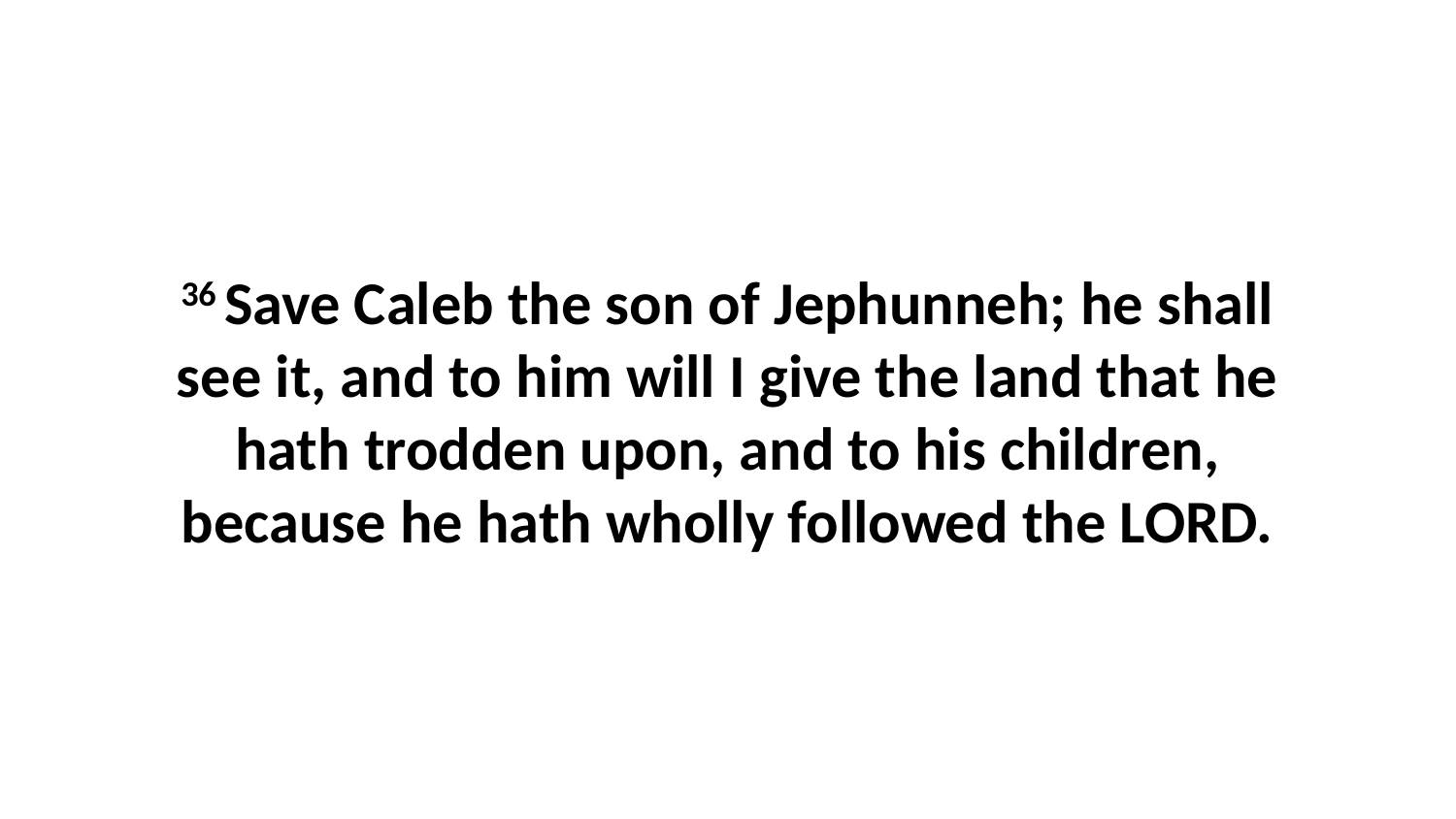

36 Save Caleb the son of Jephunneh; he shall see it, and to him will I give the land that he hath trodden upon, and to his children, because he hath wholly followed the LORD.